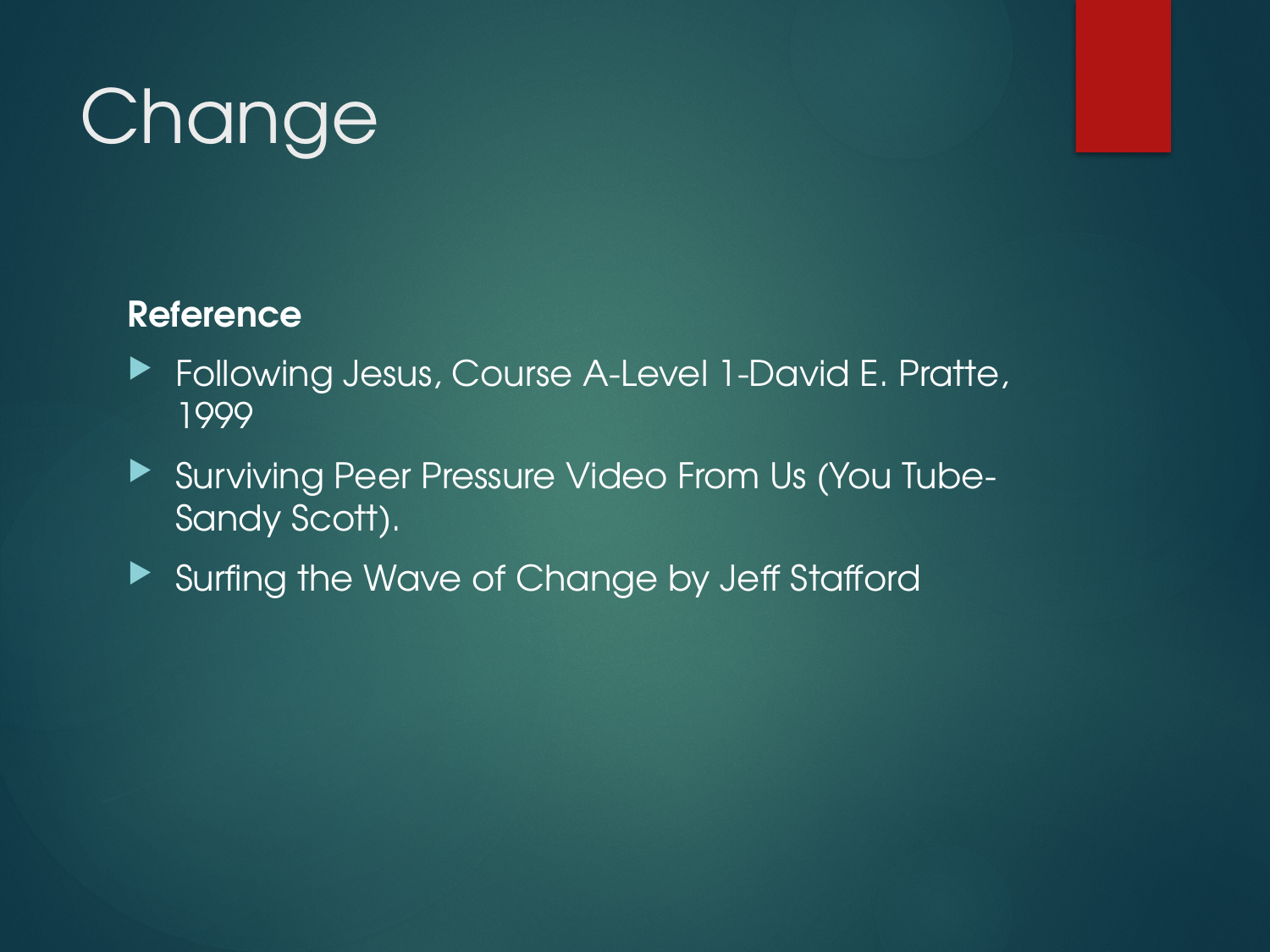

# Change
Reference
Following Jesus, Course A-Level 1-David E. Pratte, 1999
Surviving Peer Pressure Video From Us (You Tube-Sandy Scott).
Surfing the Wave of Change by Jeff Stafford